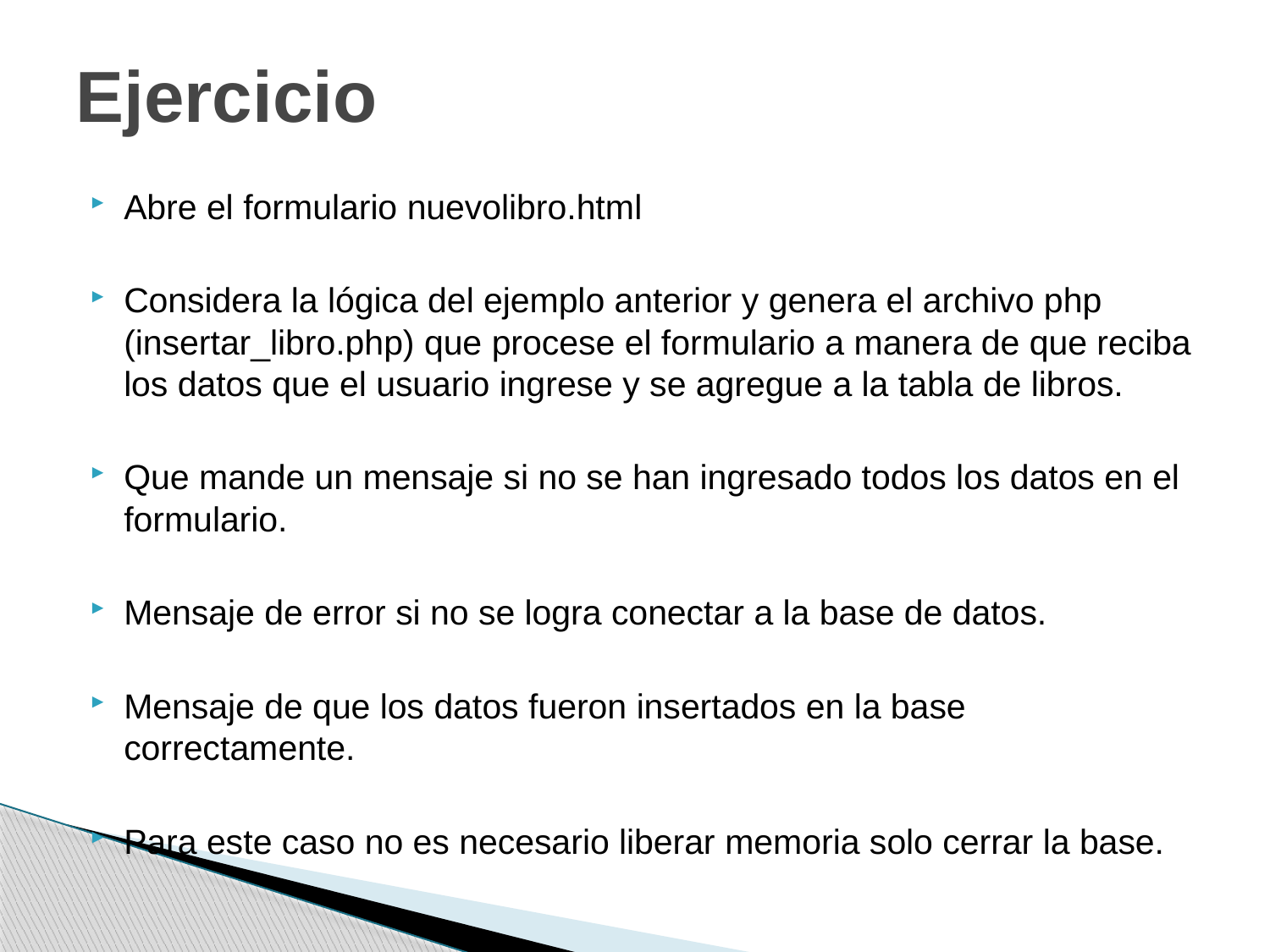

# Ejercicio
Abre el formulario nuevolibro.html

Considera la lógica del ejemplo anterior y genera el archivo php (insertar_libro.php) que procese el formulario a manera de que reciba los datos que el usuario ingrese y se agregue a la tabla de libros.

Que mande un mensaje si no se han ingresado todos los datos en el formulario.

Mensaje de error si no se logra conectar a la base de datos.

Mensaje de que los datos fueron insertados en la base correctamente.

Para este caso no es necesario liberar memoria solo cerrar la base.